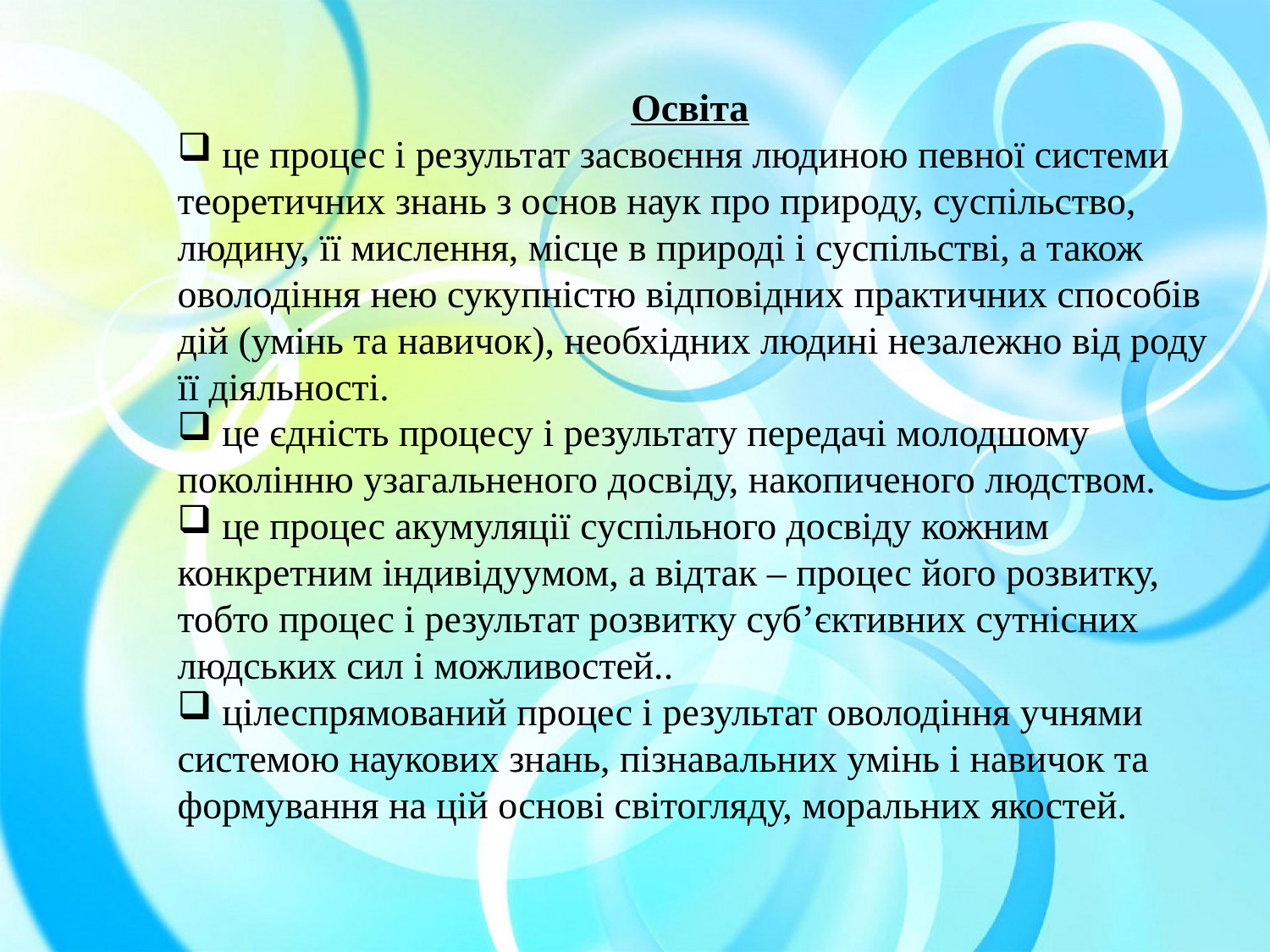

Освіта
 це процес і результат засвоєння людиною певної системи теоретичних знань з основ наук про природу, суспільство, людину, її мислення, місце в природі і суспільстві, а також оволодіння нею сукупністю відповідних практичних способів дій (умінь та навичок), необхідних людині незалежно від роду її діяльності.
 це єдність процесу і результату передачі молодшому поколінню узагальненого досвіду, накопиченого людством.
 це процес акумуляції суспільного досвіду кожним конкретним індивідуумом, а відтак – процес його розвитку, тобто процес і результат розвитку суб’єктивних сутнісних людських сил і можливостей..
 цілеспрямований процес і результат оволодіння учнями системою наукових знань, пізнавальних умінь і навичок та формування на цій основі світогляду, моральних якостей.